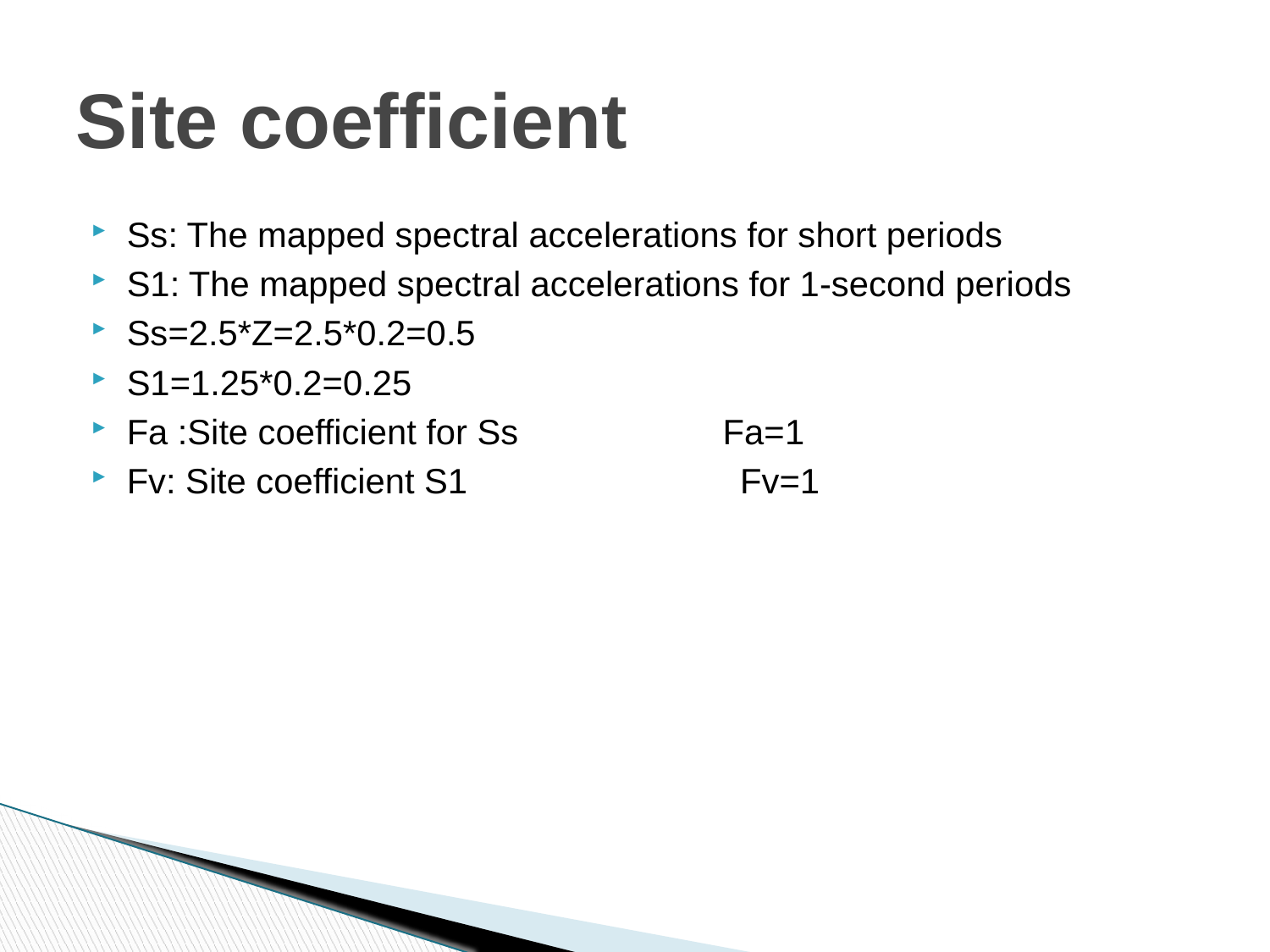

# Site coefficient
Ss: The mapped spectral accelerations for short periods
S1: The mapped spectral accelerations for 1-second periods
Ss=2.5*Z=2.5*0.2=0.5
S1=1.25*0.2=0.25
Fa :Site coefficient for Ss                     Fa=1
Fv: Site coefficient S1                            Fv=1